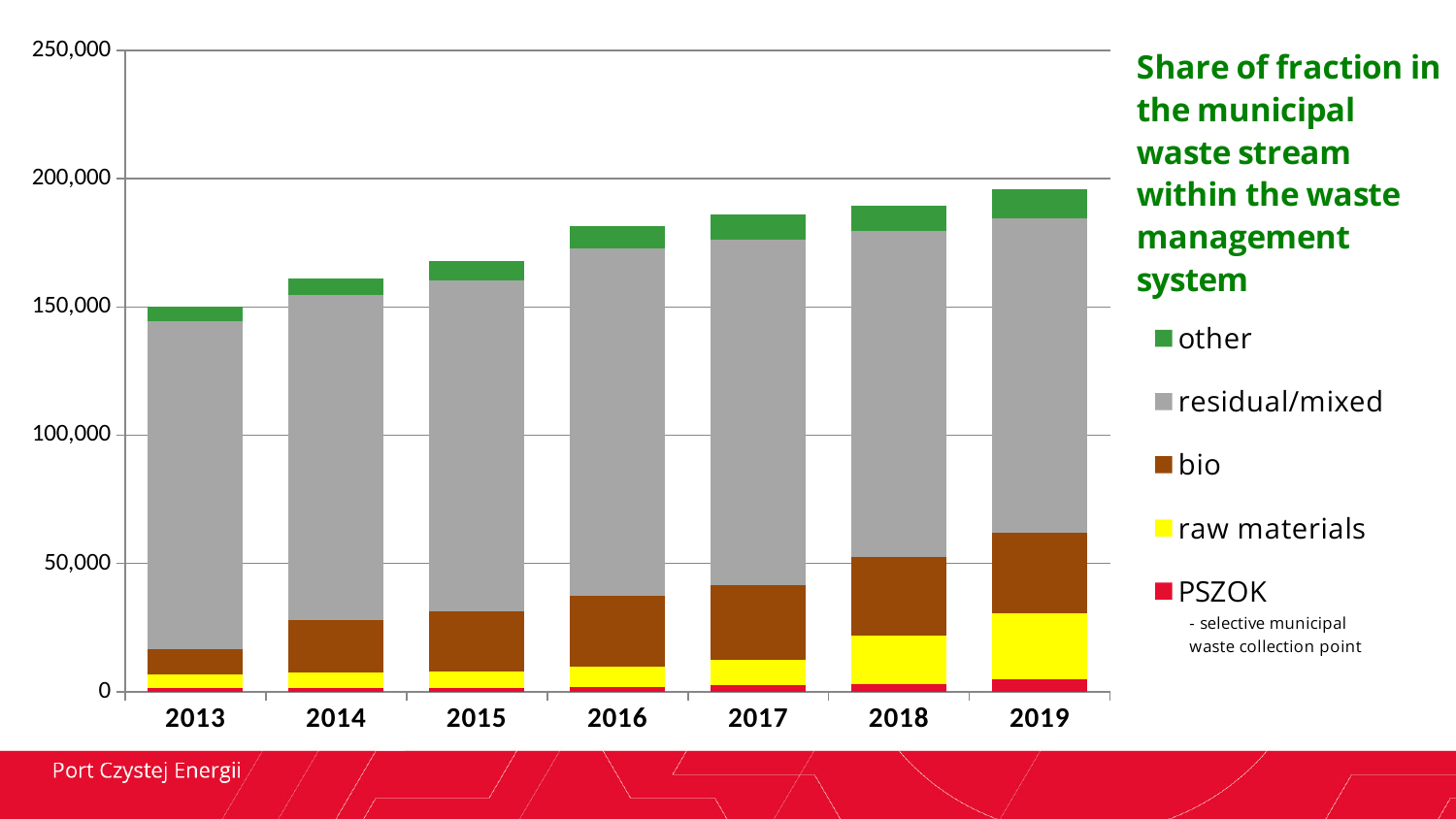

### Chart

| Category | PSZOK | raw materials | bio | residual/mixed | other |
|---|---|---|---|---|---|
| 2013 | 1463.324 | 5326.83 | 9759.98 | 128062.094 | 5338.613 |
| 2014 | 1448.6580000000001 | 5901.74 | 20625.58 | 126644.14800000002 | 6538.980999999999 |
| 2015 | 1650.182 | 6150.54 | 23529.07 | 129058.18099999998 | 7345.237000000001 |
| 2016 | 1921.2150000000001 | 7797.700000000001 | 27705.56 | 135476.80000000002 | 8613.636 |
| 2017 | 2500.0989999999997 | 9837.56 | 29214.34 | 134807.31000000003 | 9497.826 |
| 2018 | 3060.181 | 18793.050000000003 | 30564.520000000004 | 127058.84000000001 | 9936.204999999998 |
| 2019 | 4726.237 | 25789.769999999997 | 31410.5 | 122471.818 | 11385.414 |